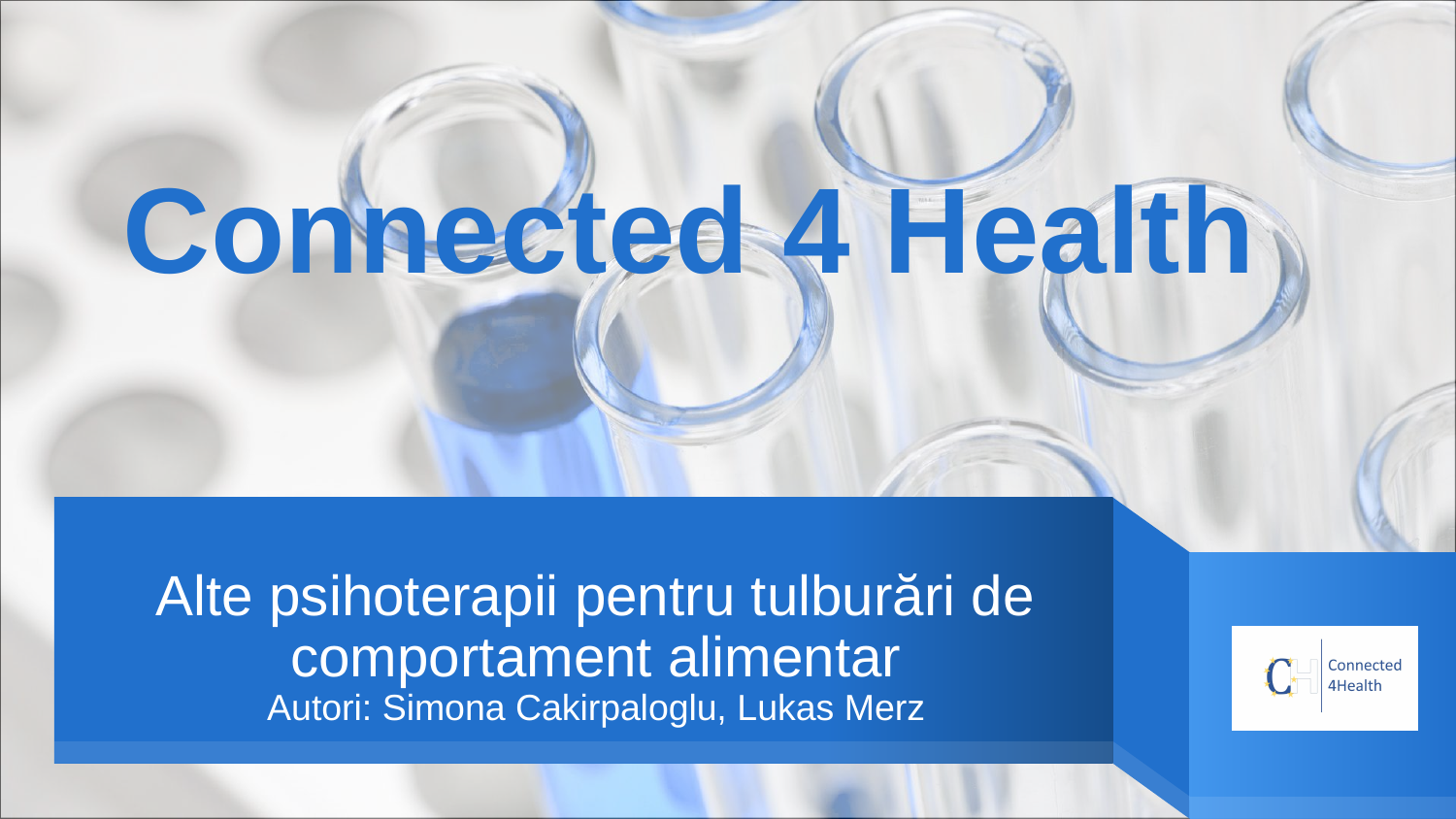

Connected 4 Health
# Alte psihoterapii pentru tulburări de comportament alimentar Autori: Simona Cakirpaloglu, Lukas Merz